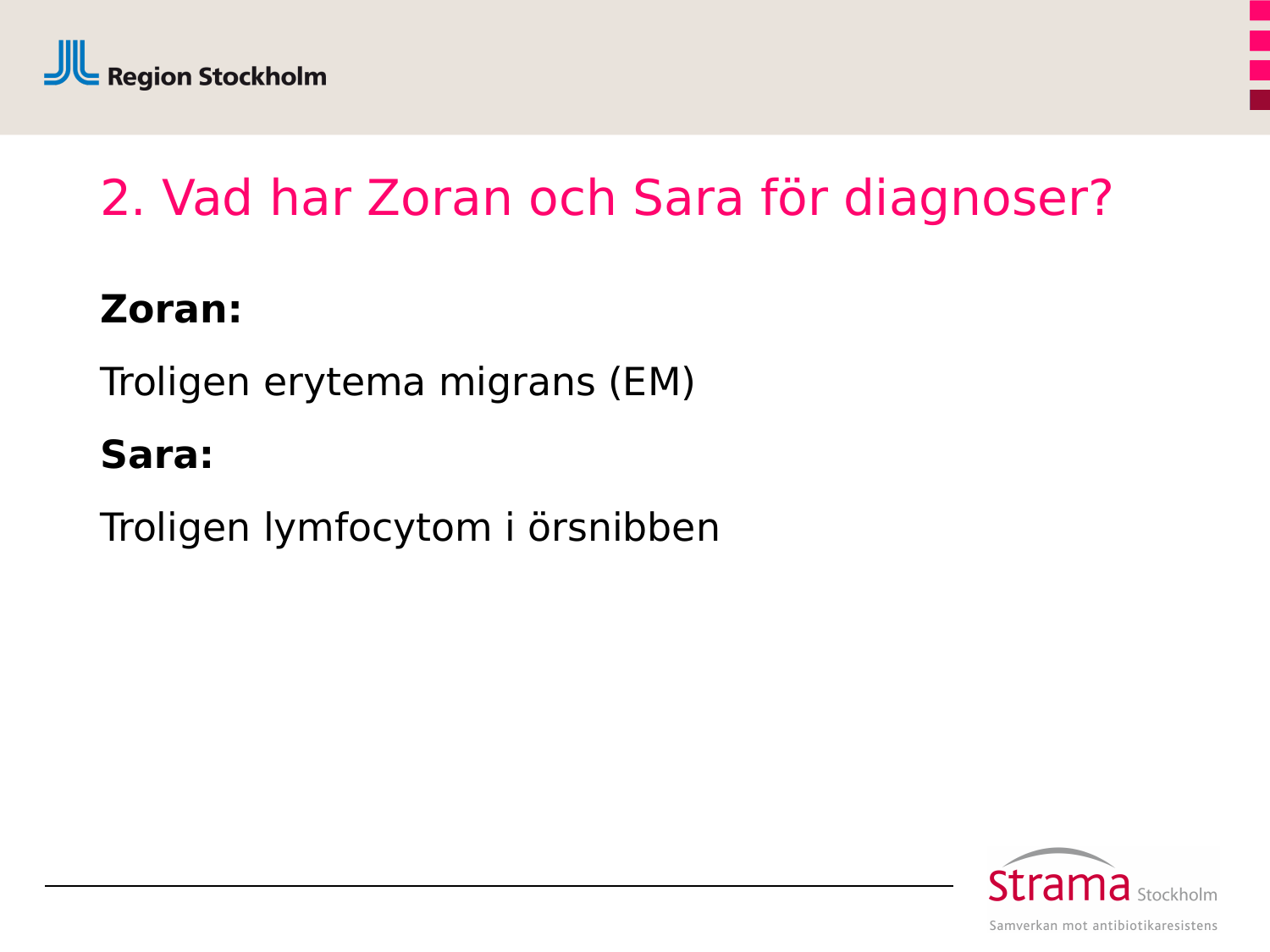

# 2. Vad har Zoran och Sara för diagnoser?
Zoran:
Troligen erytema migrans (EM)
Sara:
Troligen lymfocytom i örsnibben